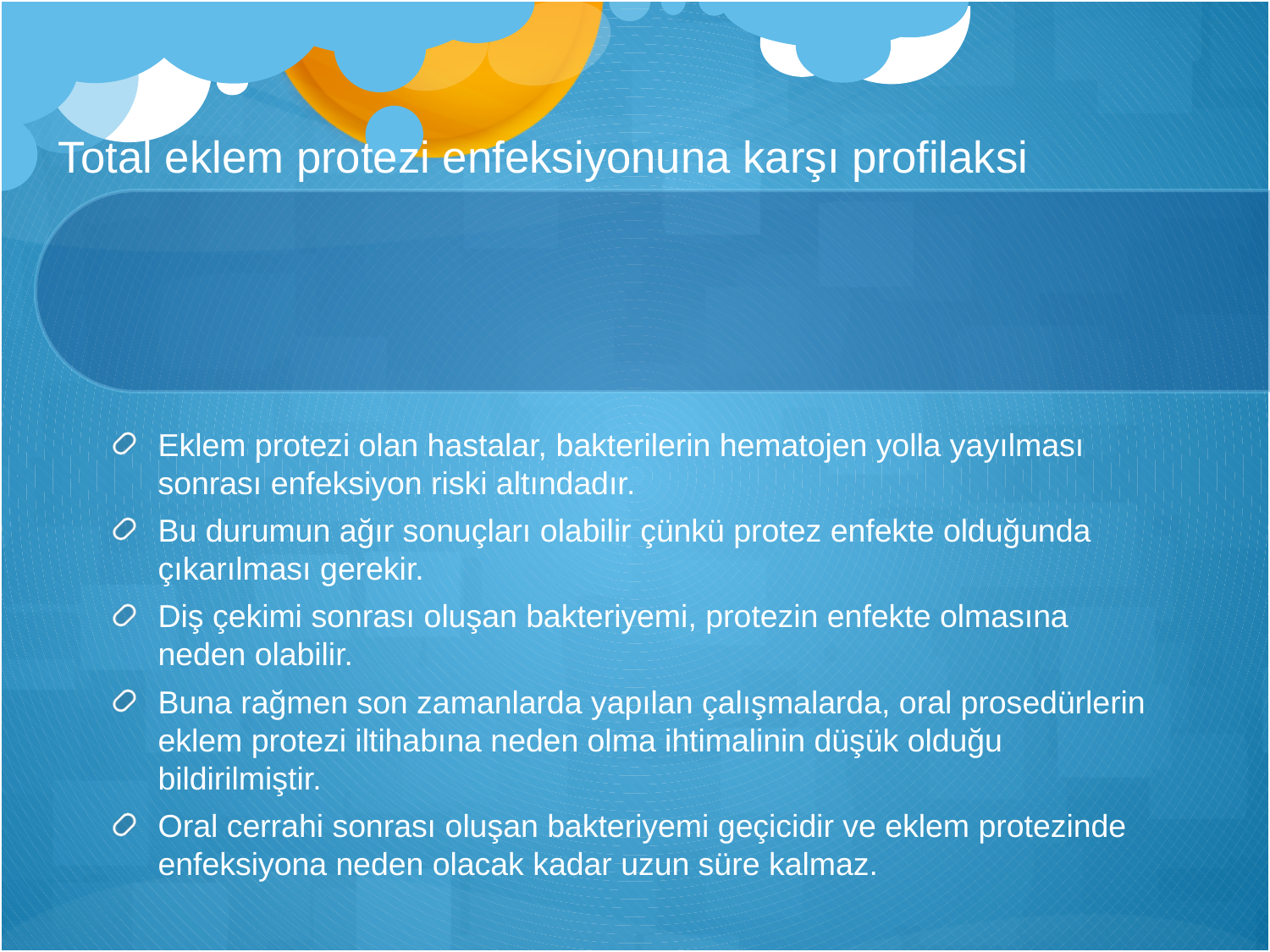

# Total eklem protezi enfeksiyonuna karşı profilaksi
Eklem protezi olan hastalar, bakterilerin hematojen yolla yayılması sonrası enfeksiyon riski altındadır.
Bu durumun ağır sonuçları olabilir çünkü protez enfekte olduğunda çıkarılması gerekir.
Diş çekimi sonrası oluşan bakteriyemi, protezin enfekte olmasına neden olabilir.
Buna rağmen son zamanlarda yapılan çalışmalarda, oral prosedürlerin eklem protezi iltihabına neden olma ihtimalinin düşük olduğu bildirilmiştir.
Oral cerrahi sonrası oluşan bakteriyemi geçicidir ve eklem protezinde enfeksiyona neden olacak kadar uzun süre kalmaz.